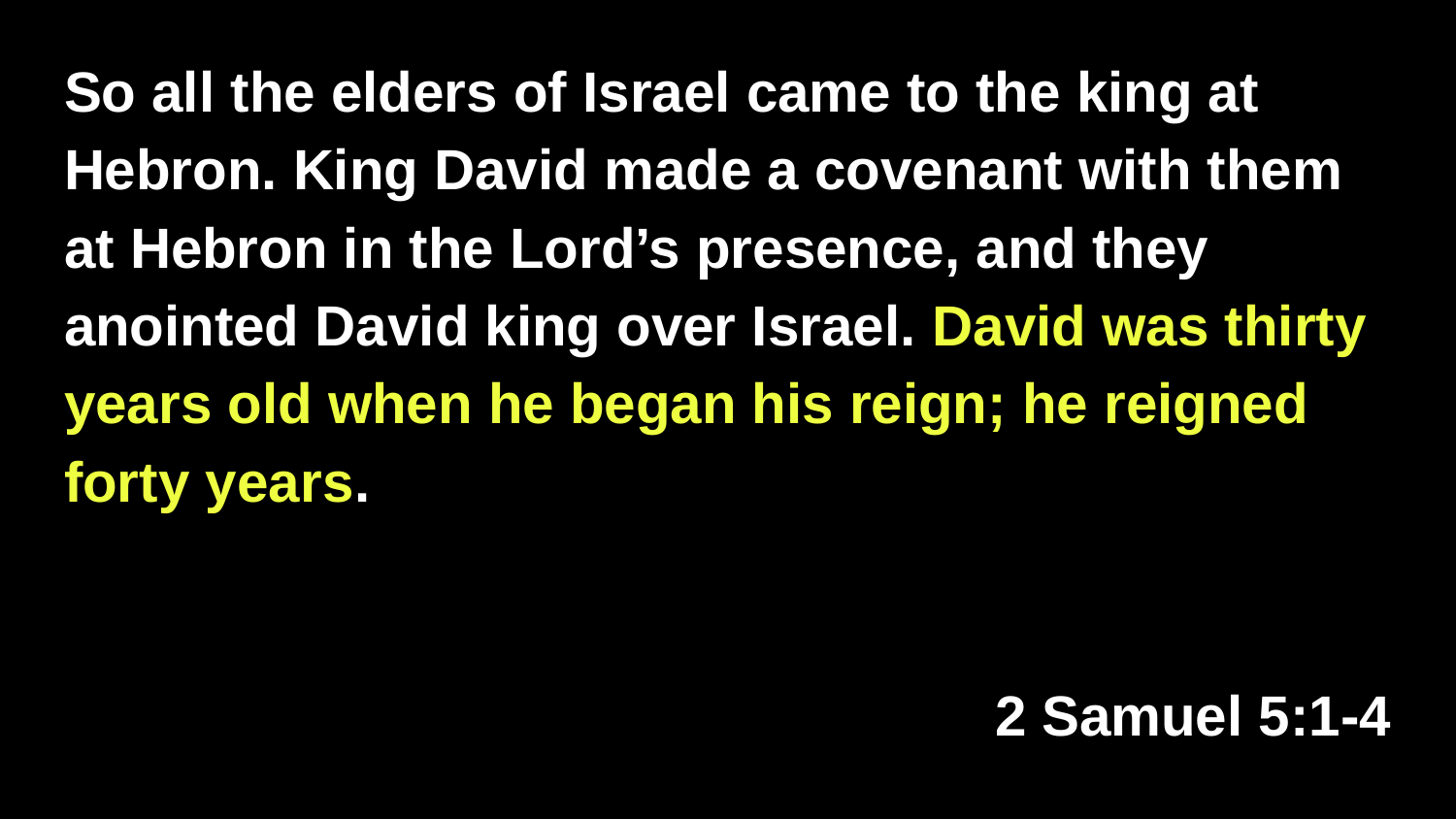

So all the elders of Israel came to the king at Hebron. King David made a covenant with them at Hebron in the Lord’s presence, and they anointed David king over Israel. David was thirty years old when he began his reign; he reigned forty years.

2 Samuel 5:1-4
#